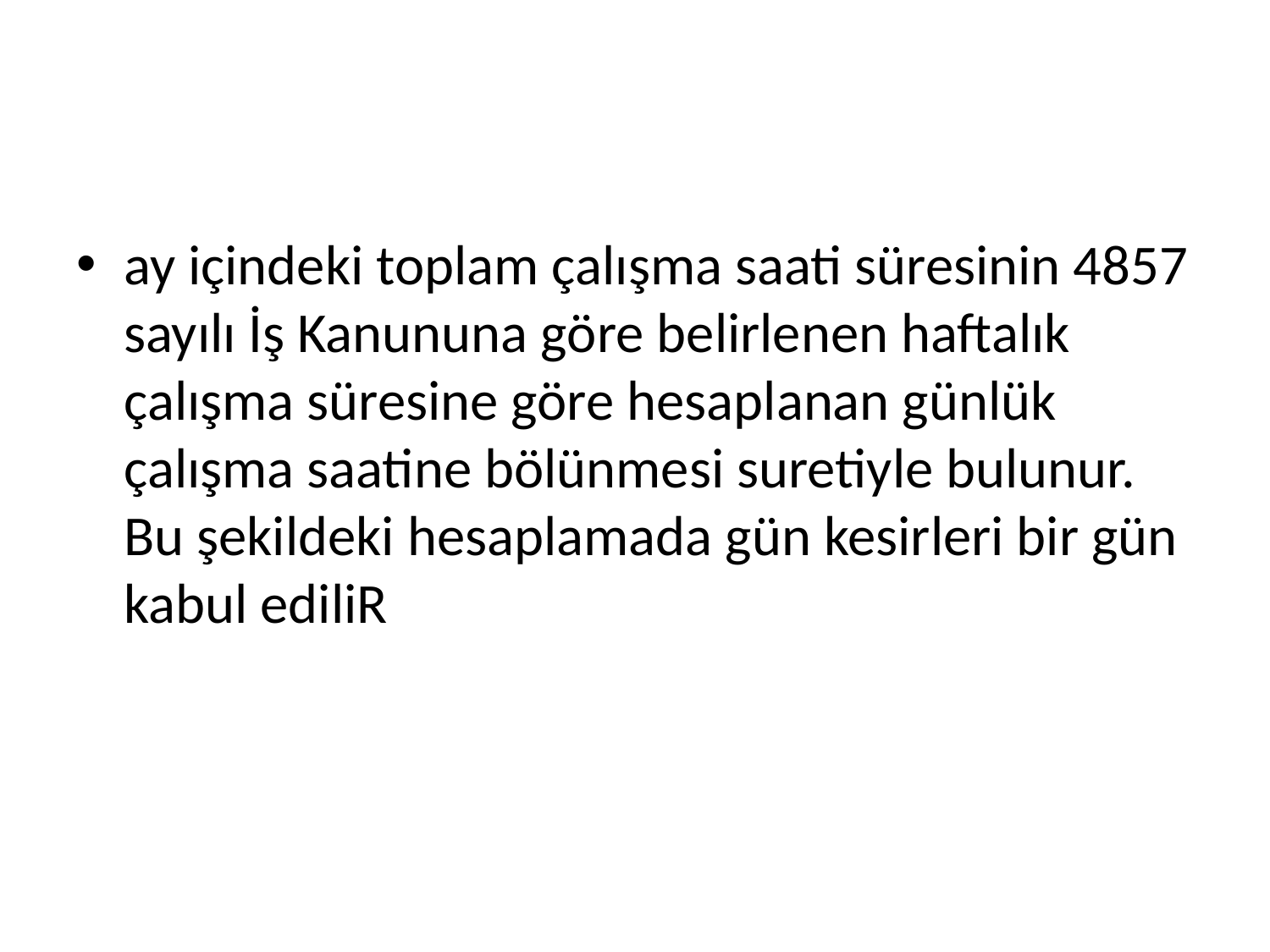

#
ay içindeki toplam çalışma saati süresinin 4857 sayılı İş Kanununa göre belirlenen haftalık çalışma süresine göre hesaplanan günlük çalışma saatine bölünmesi suretiyle bulunur. Bu şekildeki hesaplamada gün kesirleri bir gün kabul ediliR